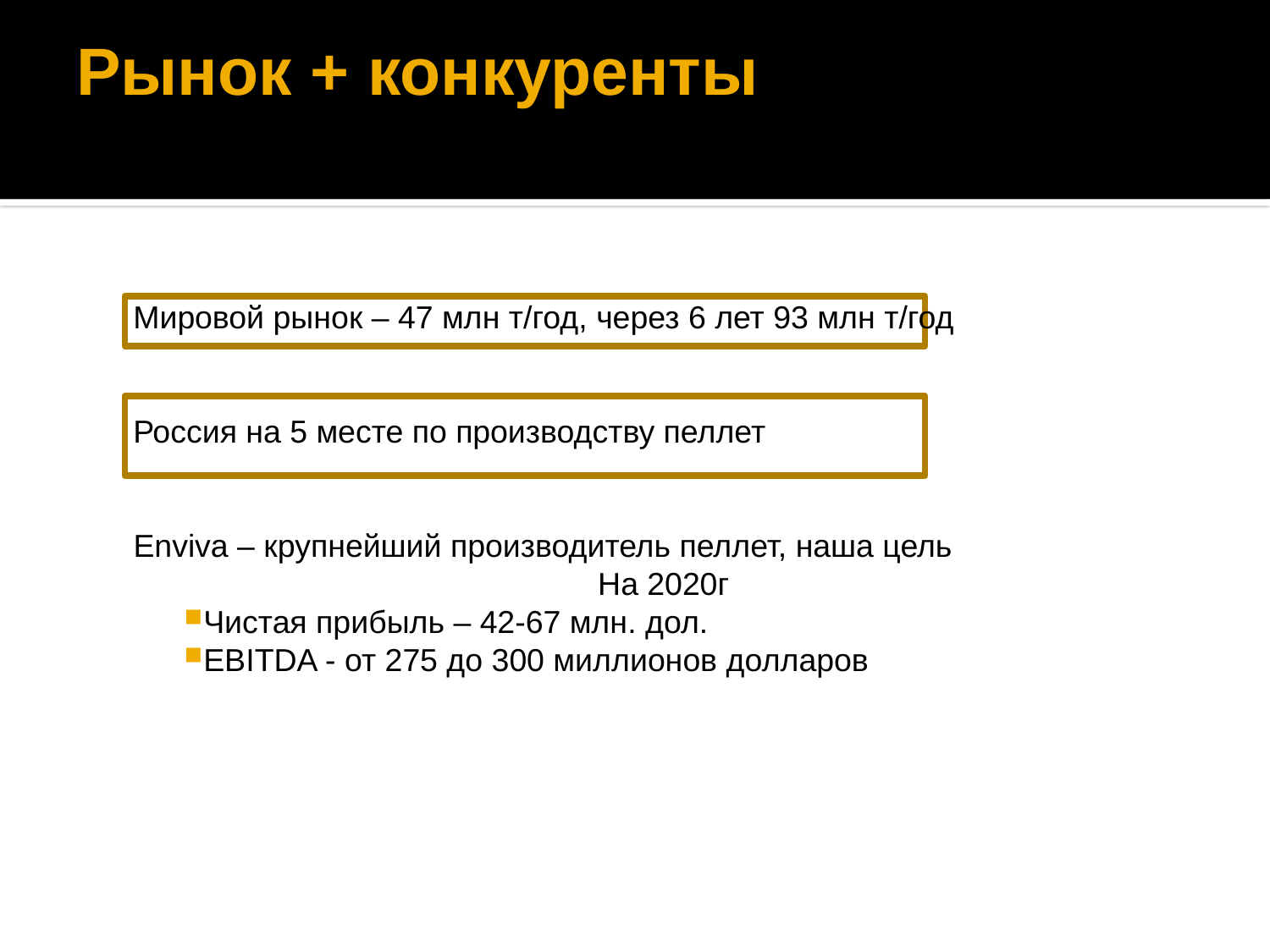

# Рынок + конкуренты

Мировой рынок – 47 млн т/год, через 6 лет 93 млн т/год

Россия на 5 месте по производству пеллет

Enviva – крупнейший производитель пеллет, наша цель
На 2020г
Чистая прибыль – 42-67 млн. дол.
EBITDA - от 275 до 300 миллионов долларов